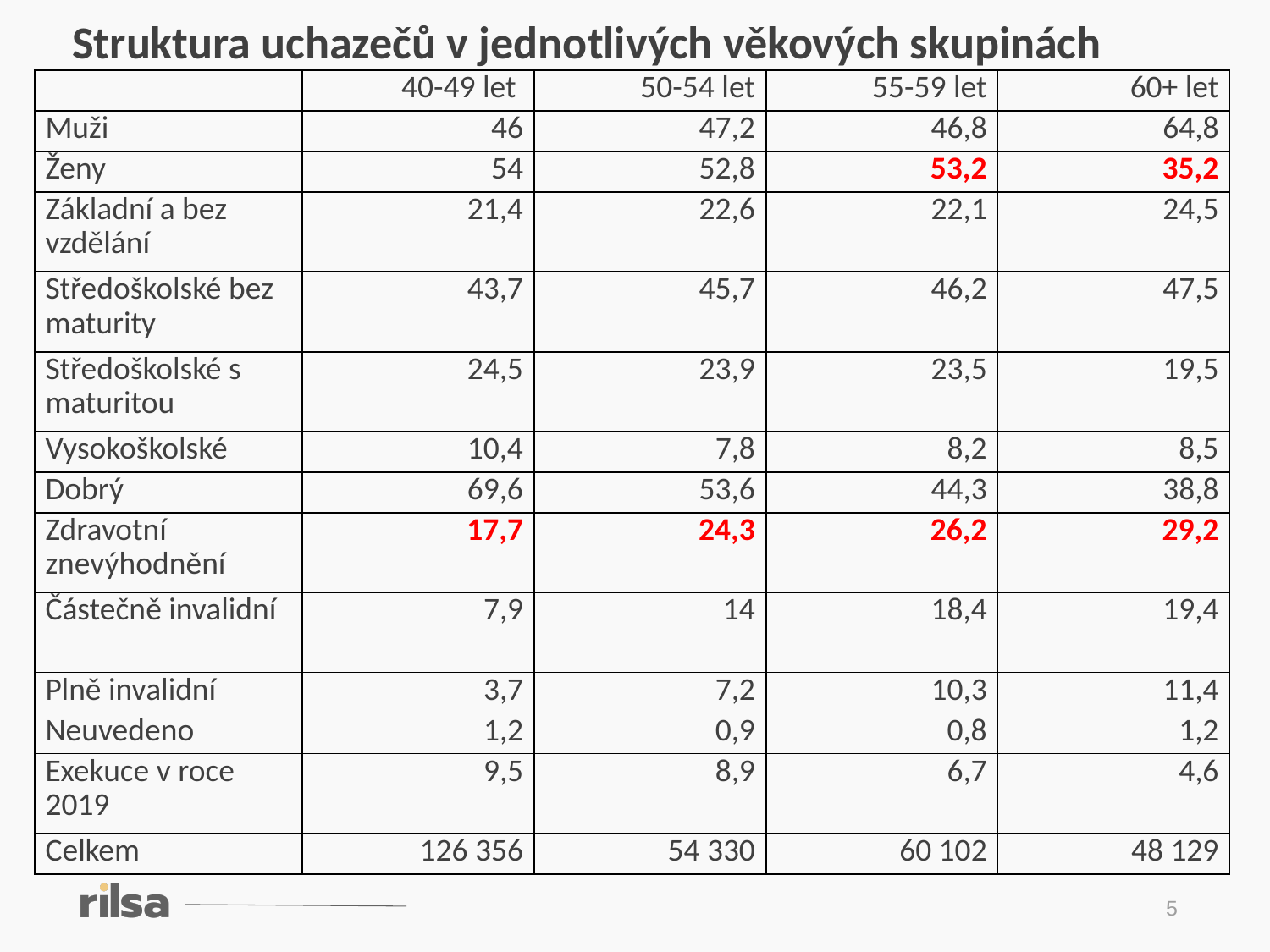

Struktura uchazečů v jednotlivých věkových skupinách
|  | 40-49 let | 50-54 let | 55-59 let | 60+ let |
| --- | --- | --- | --- | --- |
| Muži | 46 | 47,2 | 46,8 | 64,8 |
| Ženy | 54 | 52,8 | 53,2 | 35,2 |
| Základní a bez vzdělání | 21,4 | 22,6 | 22,1 | 24,5 |
| Středoškolské bez maturity | 43,7 | 45,7 | 46,2 | 47,5 |
| Středoškolské s maturitou | 24,5 | 23,9 | 23,5 | 19,5 |
| Vysokoškolské | 10,4 | 7,8 | 8,2 | 8,5 |
| Dobrý | 69,6 | 53,6 | 44,3 | 38,8 |
| Zdravotní znevýhodnění | 17,7 | 24,3 | 26,2 | 29,2 |
| Částečně invalidní | 7,9 | 14 | 18,4 | 19,4 |
| Plně invalidní | 3,7 | 7,2 | 10,3 | 11,4 |
| Neuvedeno | 1,2 | 0,9 | 0,8 | 1,2 |
| Exekuce v roce 2019 | 9,5 | 8,9 | 6,7 | 4,6 |
| Celkem | 126 356 | 54 330 | 60 102 | 48 129 |
5